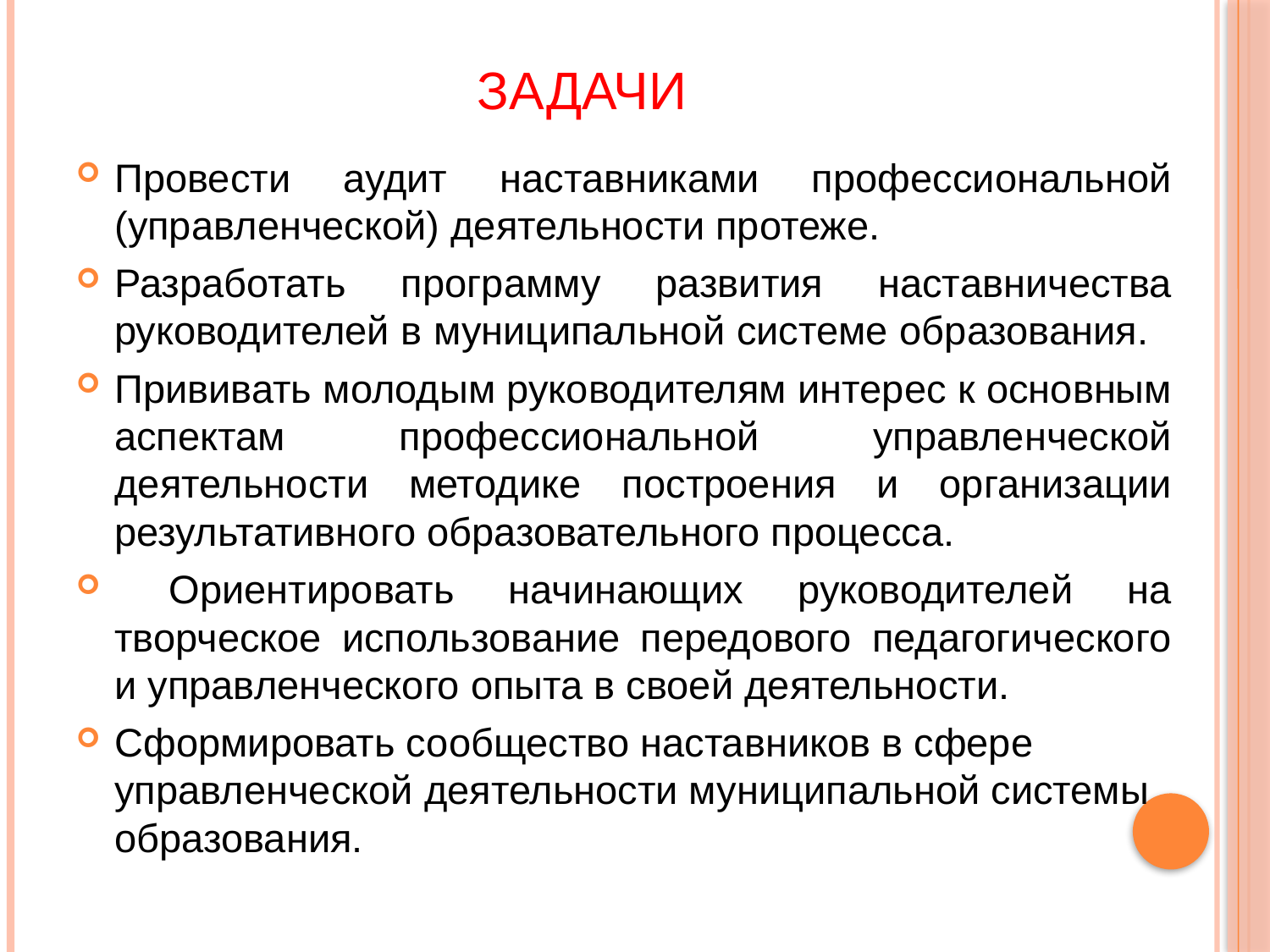

# Задачи
Провести аудит наставниками профессиональной (управленческой) деятельности протеже.
Разработать программу развития наставничества руководителей в муниципальной системе образования.
Прививать молодым руководителям интерес к основным аспектам профессиональной управленческой деятельности методике построения и организации результативного образовательного процесса.
 Ориентировать начинающих руководителей на творческое использование передового педагогического и управленческого опыта в своей деятельности.
Сформировать сообщество наставников в сфере управленческой деятельности муниципальной системы образования.